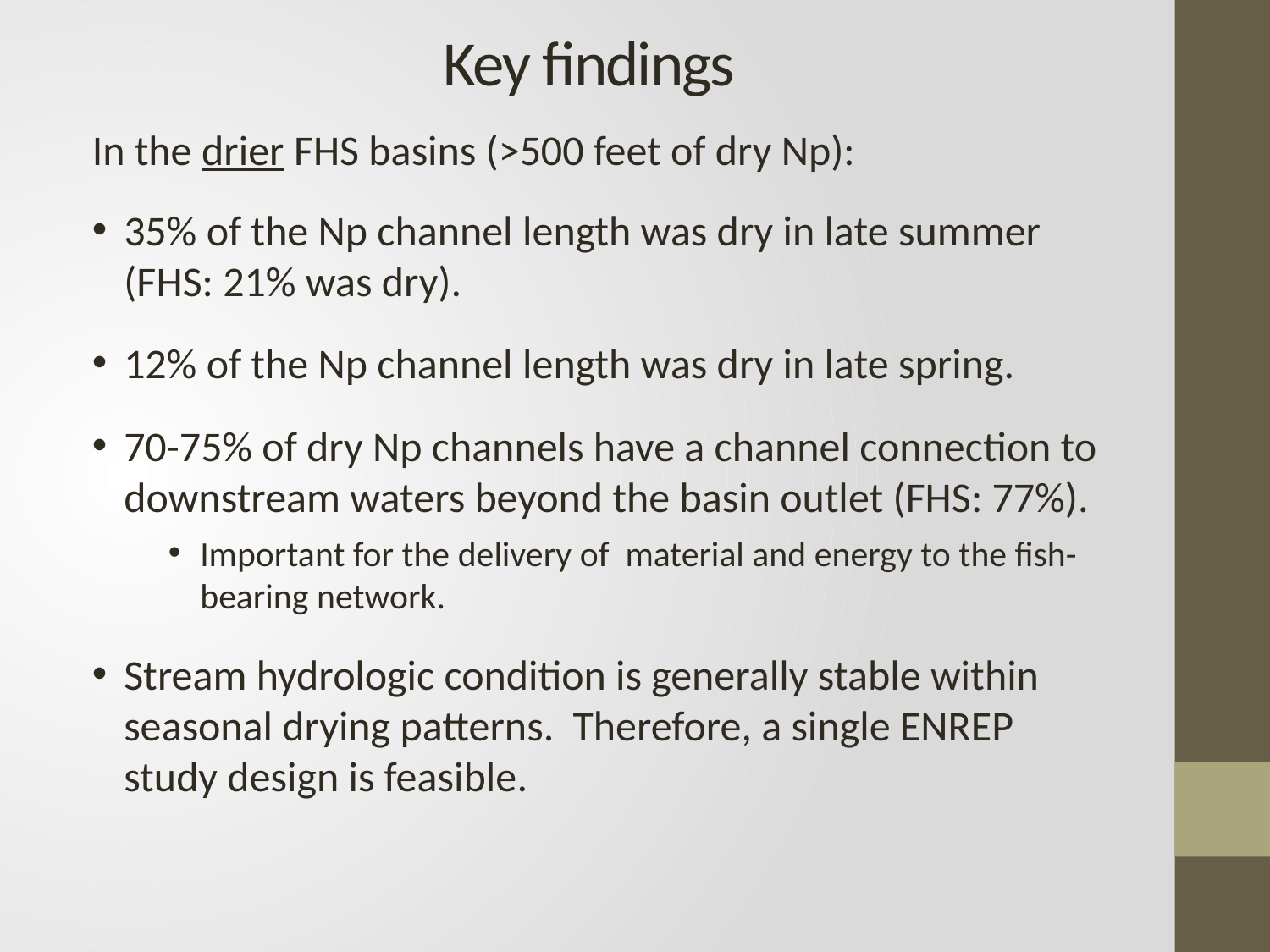

# Key findings
In the drier FHS basins (>500 feet of dry Np):

35% of the Np channel length was dry in late summer (FHS: 21% was dry).
12% of the Np channel length was dry in late spring.
70-75% of dry Np channels have a channel connection to downstream waters beyond the basin outlet (FHS: 77%).
Important for the delivery of  material and energy to the fish-bearing network.
Stream hydrologic condition is generally stable within seasonal drying patterns.  Therefore, a single ENREP study design is feasible.